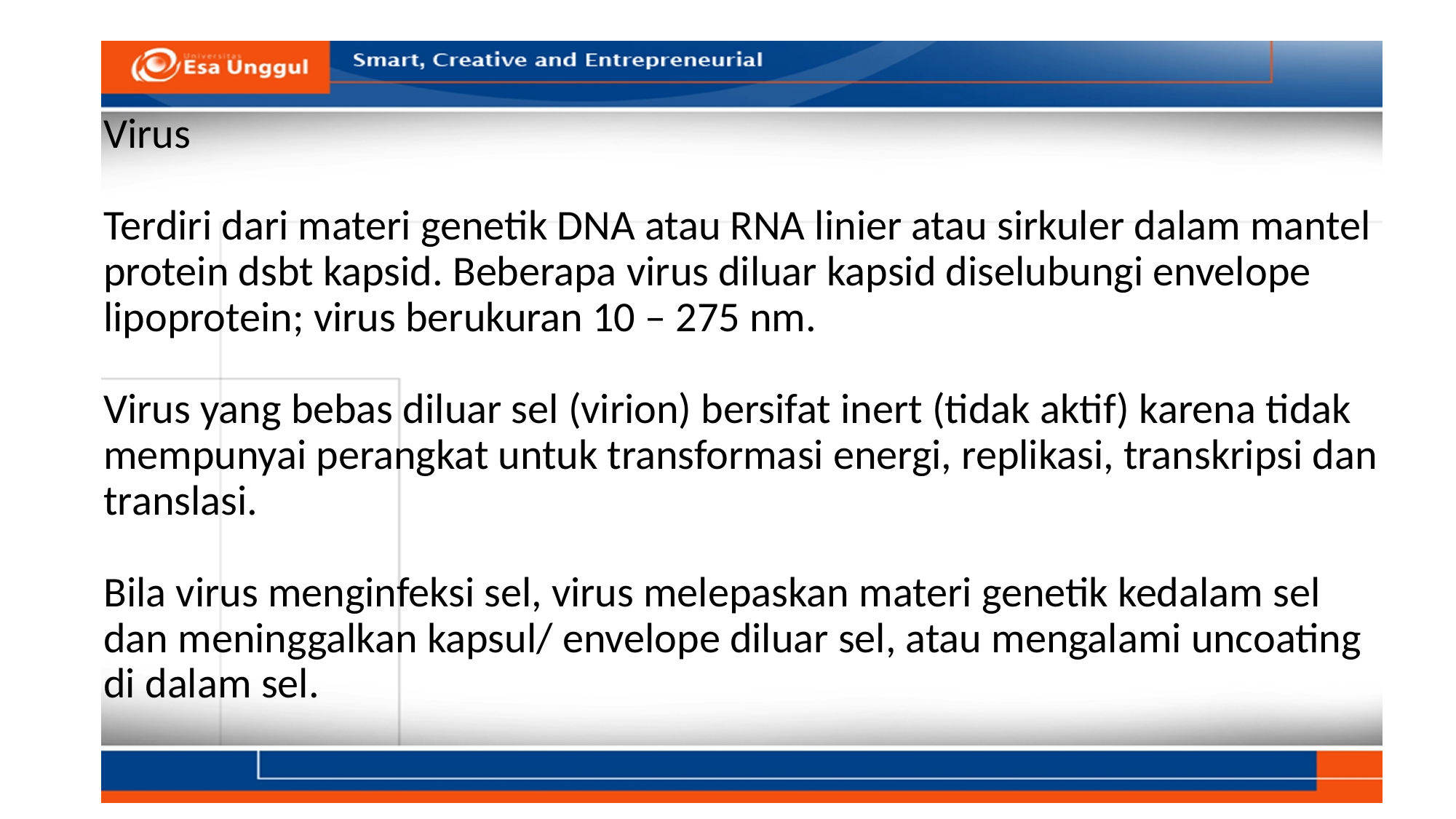

# Virus Terdiri dari materi genetik DNA atau RNA linier atau sirkuler dalam mantel protein dsbt kapsid. Beberapa virus diluar kapsid diselubungi envelope lipoprotein; virus berukuran 10 – 275 nm. Virus yang bebas diluar sel (virion) bersifat inert (tidak aktif) karena tidak mempunyai perangkat untuk transformasi energi, replikasi, transkripsi dan translasi. Bila virus menginfeksi sel, virus melepaskan materi genetik kedalam sel dan meninggalkan kapsul/ envelope diluar sel, atau mengalami uncoating di dalam sel.